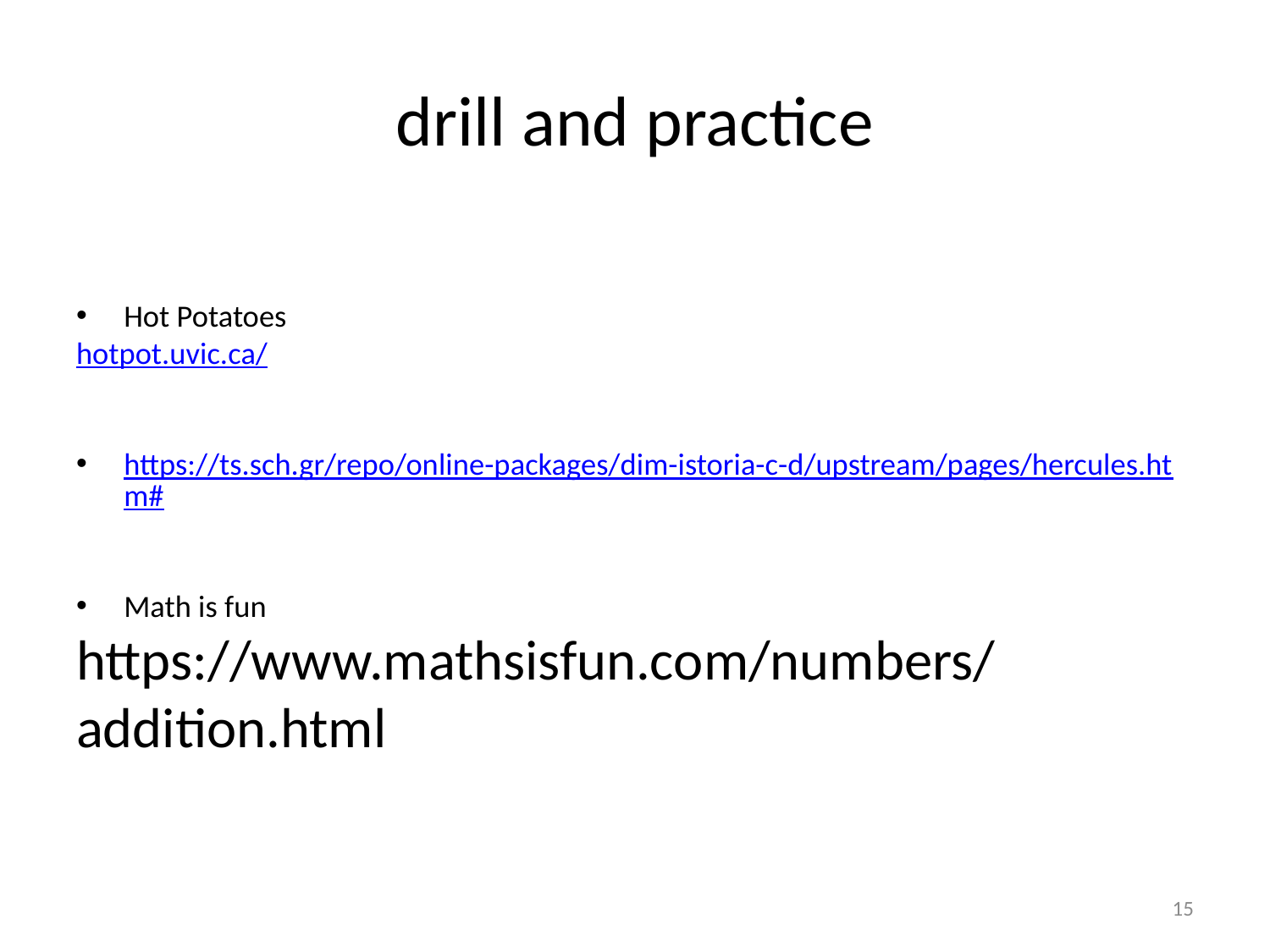

# drill and practice

Hot Potatoes
hotpot.uvic.ca/

https://ts.sch.gr/repo/online-packages/dim-istoria-c-d/upstream/pages/hercules.htm#

Math is fun
https://www.mathsisfun.com/numbers/addition.html

15